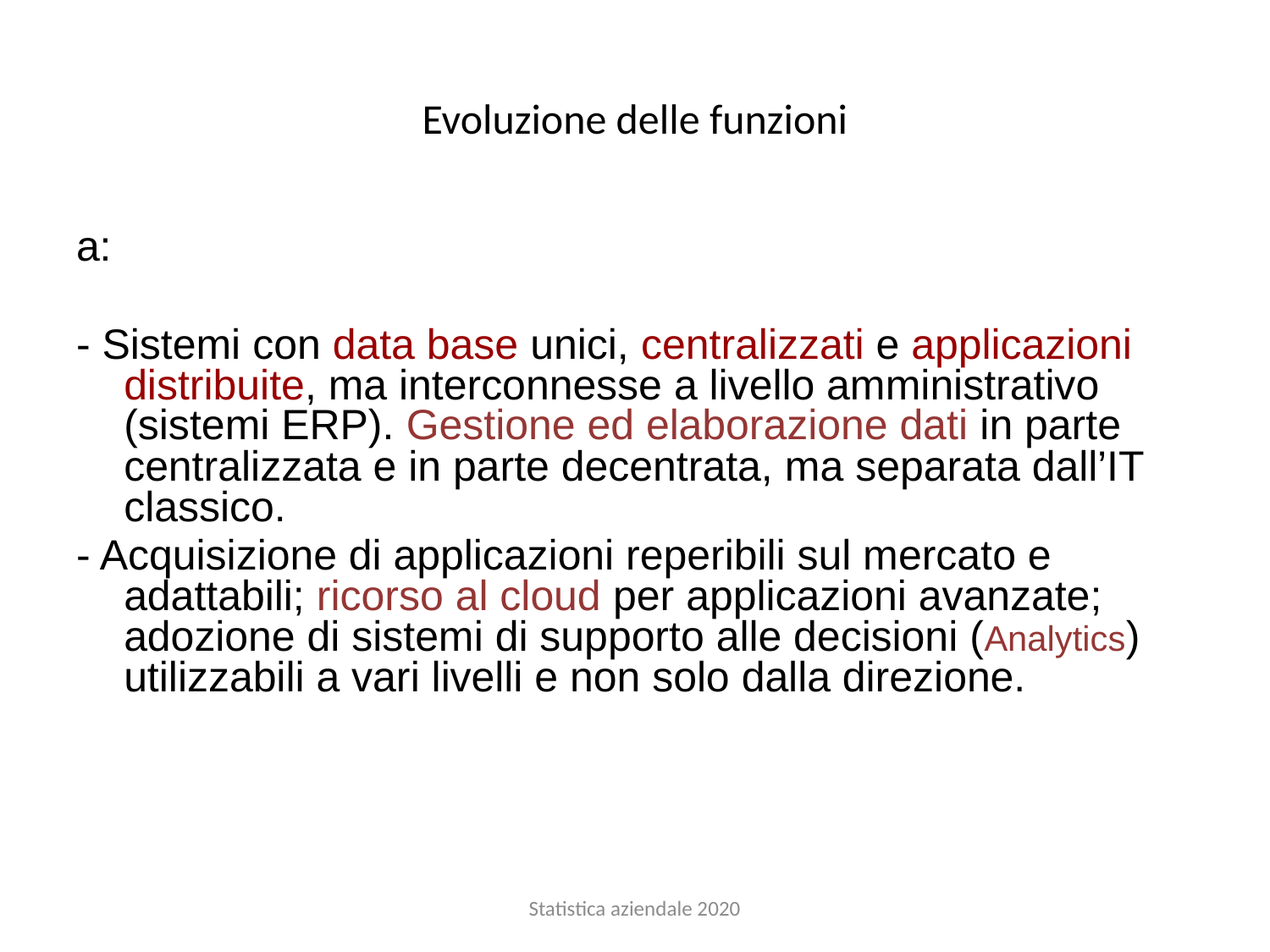

# Evoluzione delle funzioni
a:

- Sistemi con data base unici, centralizzati e applicazioni distribuite, ma interconnesse a livello amministrativo (sistemi ERP). Gestione ed elaborazione dati in parte centralizzata e in parte decentrata, ma separata dall’IT classico.
- Acquisizione di applicazioni reperibili sul mercato e adattabili; ricorso al cloud per applicazioni avanzate; adozione di sistemi di supporto alle decisioni (Analytics) utilizzabili a vari livelli e non solo dalla direzione.

Statistica aziendale 2020